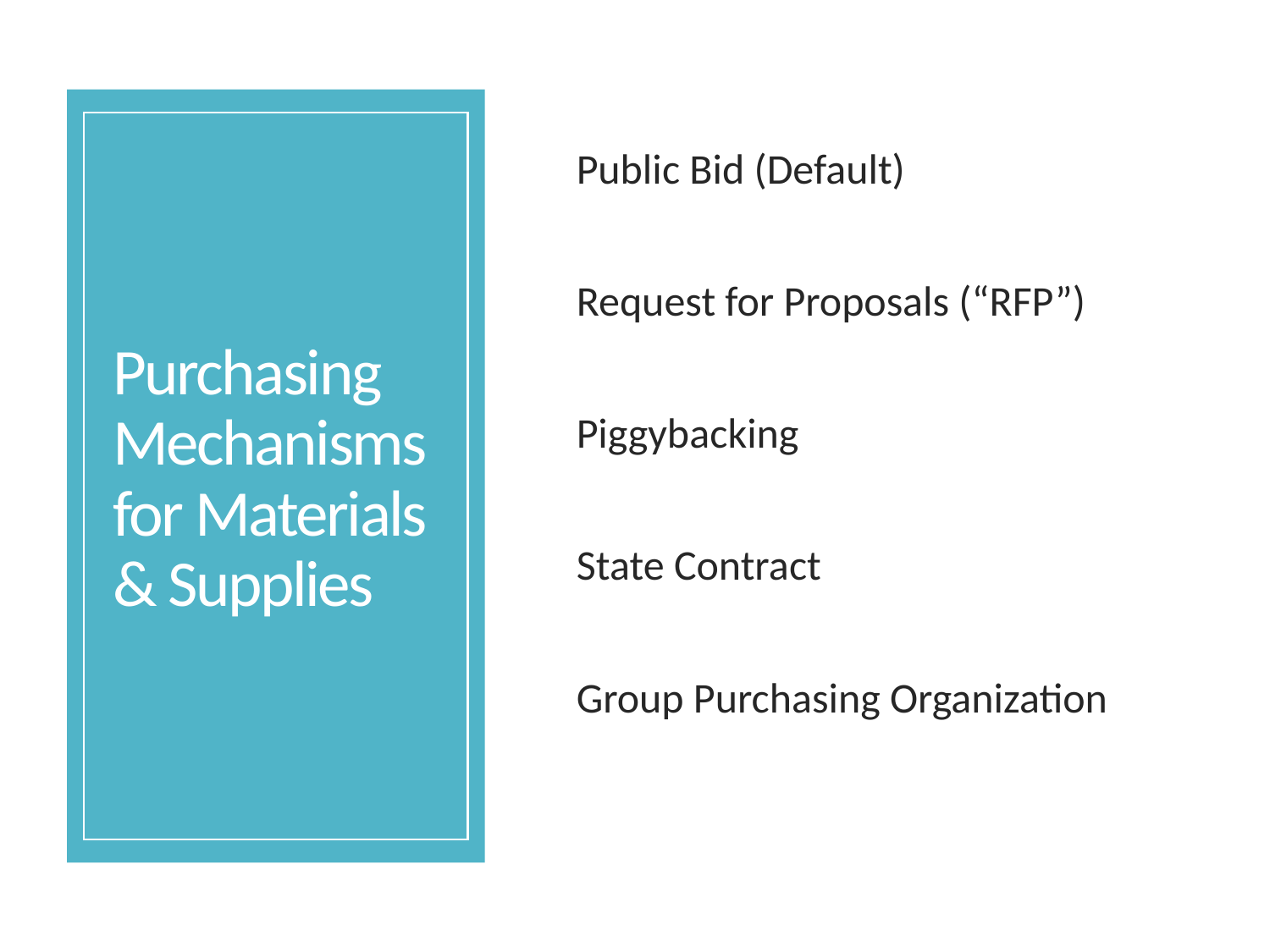

# Purchasing Mechanisms for Materials & Supplies
Public Bid (Default)

Request for Proposals (“RFP”)

Piggybacking

State Contract

Group Purchasing Organization